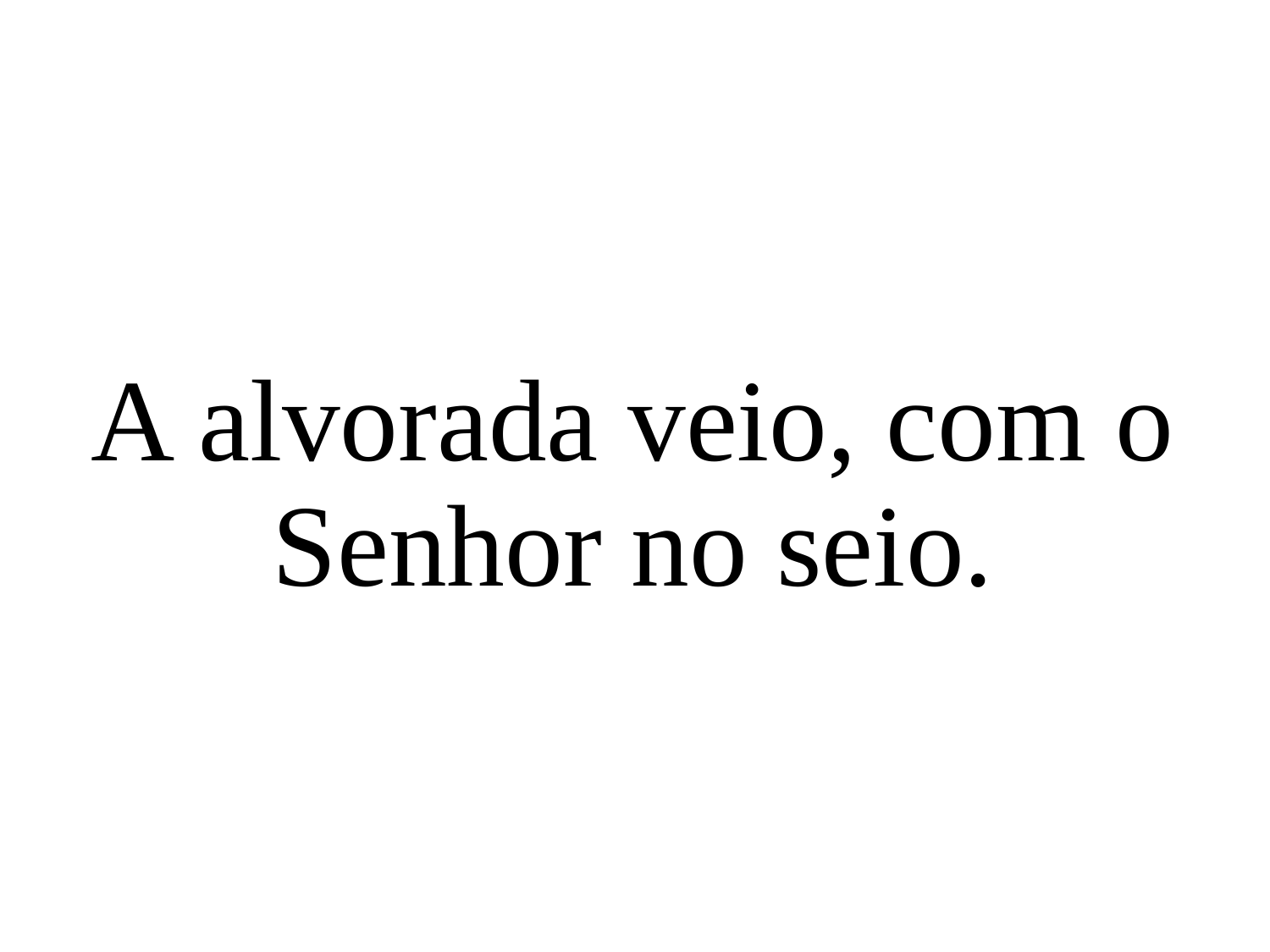

A alvorada veio, com o Senhor no seio.